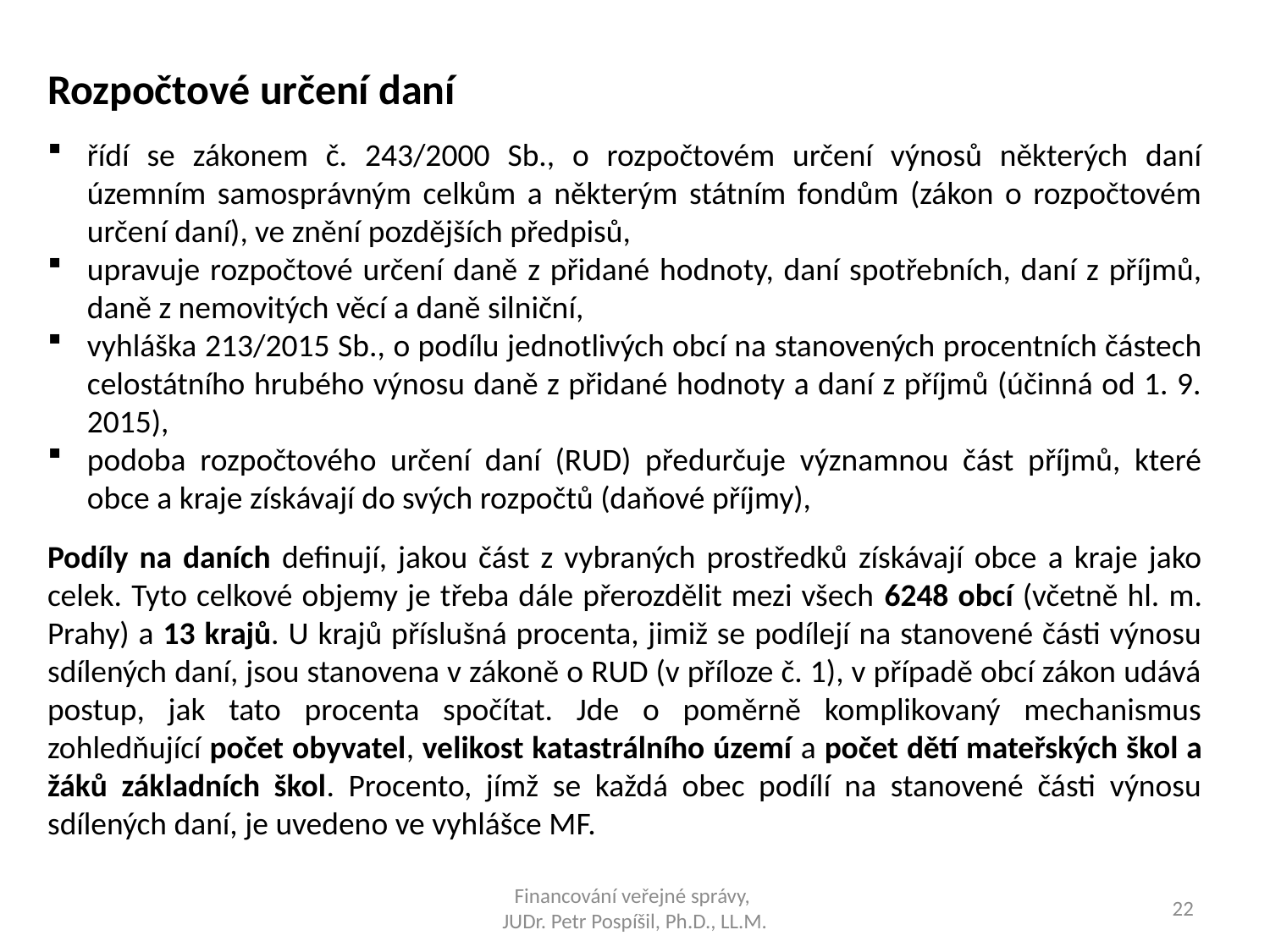

Rozpočtové určení daní

řídí se zákonem č. 243/2000 Sb., o rozpočtovém určení výnosů některých daní územním samosprávným celkům a některým státním fondům (zákon o rozpočtovém určení daní), ve znění pozdějších předpisů,
upravuje rozpočtové určení daně z přidané hodnoty, daní spotřebních, daní z příjmů, daně z nemovitých věcí a daně silniční,
vyhláška 213/2015 Sb., o podílu jednotlivých obcí na stanovených procentních částech celostátního hrubého výnosu daně z přidané hodnoty a daní z příjmů (účinná od 1. 9. 2015),
podoba rozpočtového určení daní (RUD) předurčuje významnou část příjmů, které obce a kraje získávají do svých rozpočtů (daňové příjmy),

Podíly na daních definují, jakou část z vybraných prostředků získávají obce a kraje jako celek. Tyto celkové objemy je třeba dále přerozdělit mezi všech 6248 obcí (včetně hl. m. Prahy) a 13 krajů. U krajů příslušná procenta, jimiž se podílejí na stanovené části výnosu sdílených daní, jsou stanovena v zákoně o RUD (v příloze č. 1), v případě obcí zákon udává postup, jak tato procenta spočítat. Jde o poměrně komplikovaný mechanismus zohledňující počet obyvatel, velikost katastrálního území a počet dětí mateřských škol a žáků základních škol. Procento, jímž se každá obec podílí na stanovené části výnosu sdílených daní, je uvedeno ve vyhlášce MF.
Financování veřejné správy,
JUDr. Petr Pospíšil, Ph.D., LL.M.
22